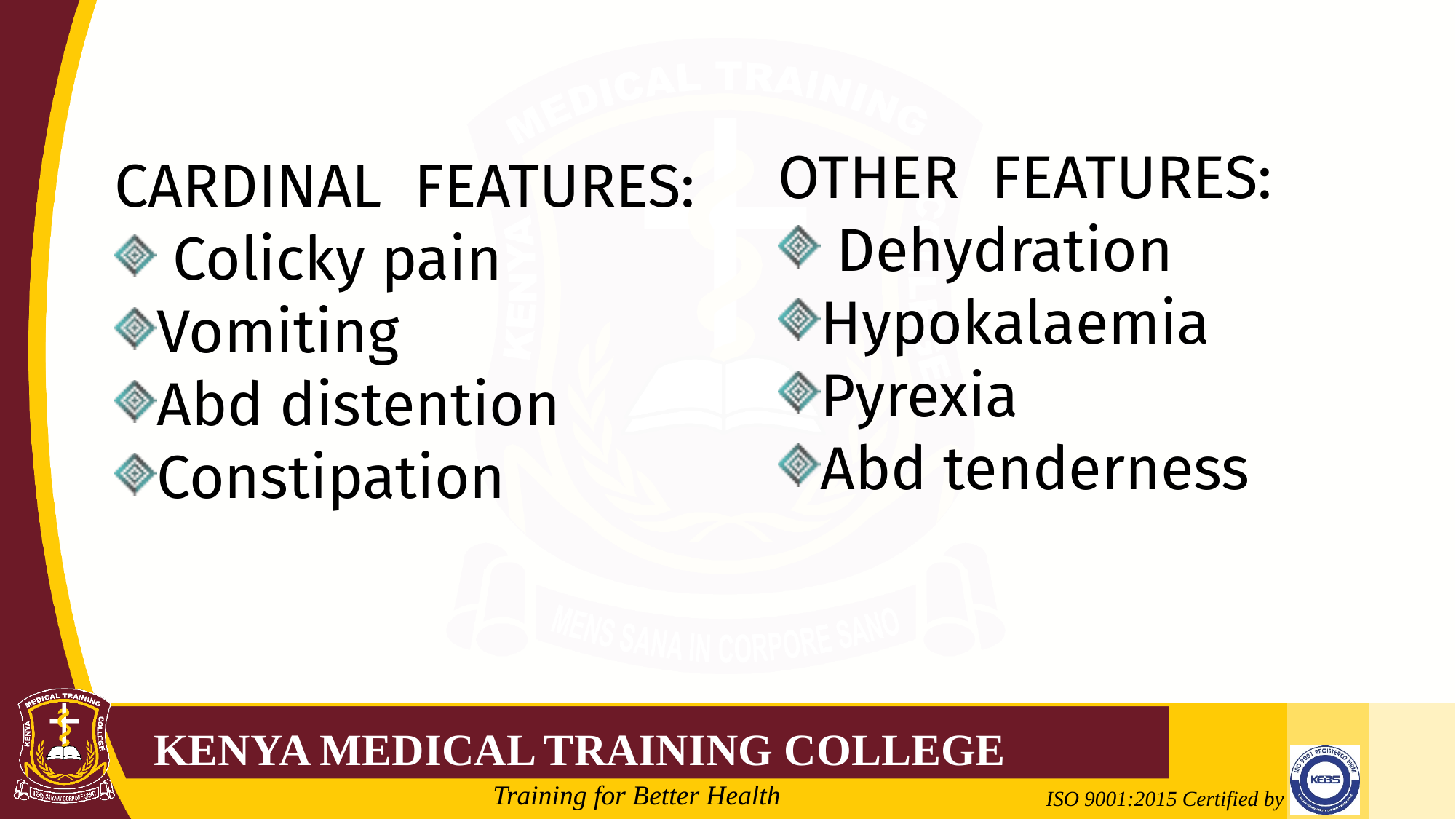

OTHER  FEATURES:
 Dehydration
Hypokalaemia
Pyrexia
Abd tenderness

CARDINAL  FEATURES:
 Colicky pain
Vomiting
Abd distention
Constipation